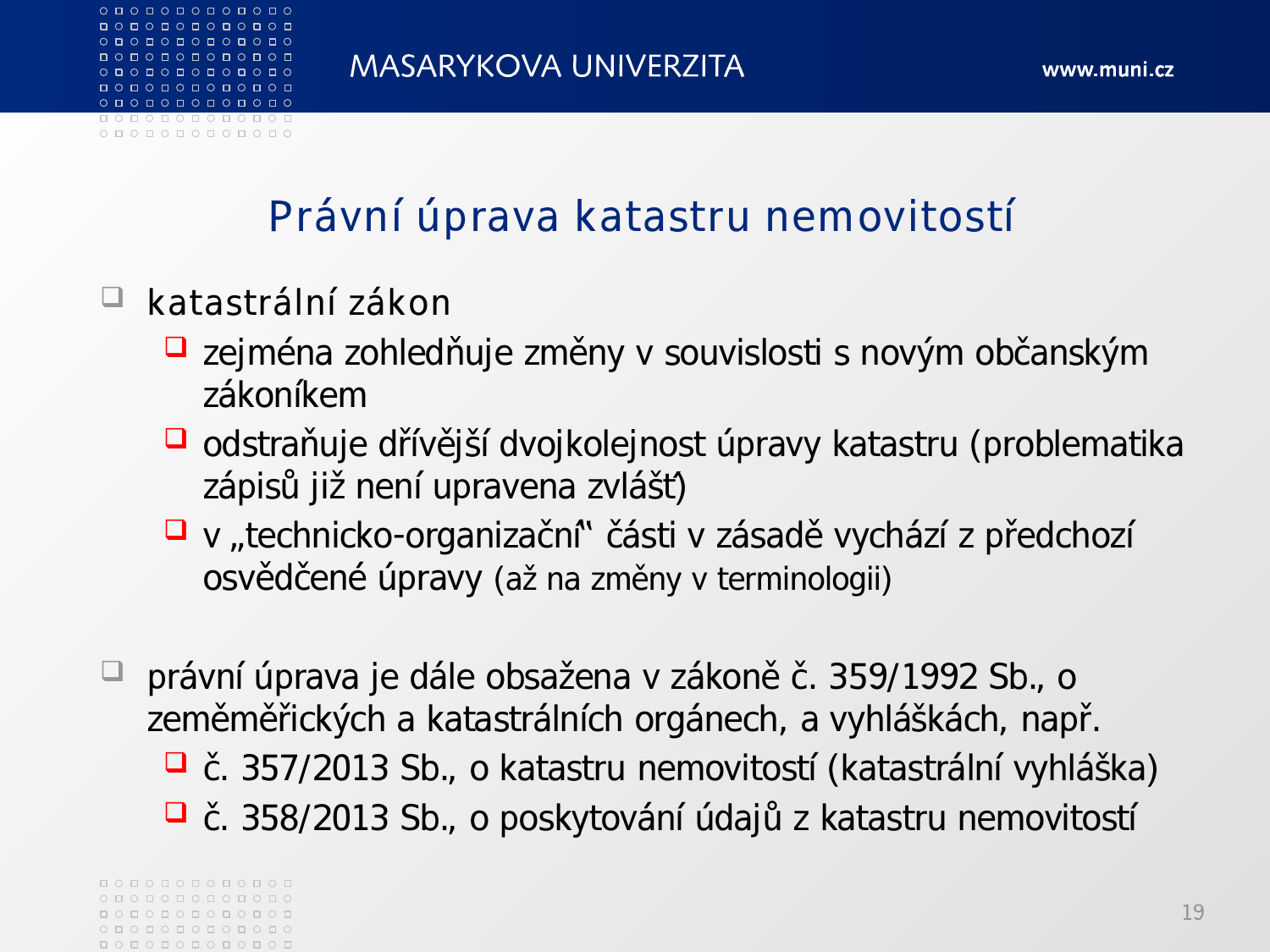

# Právní úprava katastru nemovitostí
katastrální zákon
zejména zohledňuje změny v souvislosti s novým občanským zákoníkem
odstraňuje dřívější dvojkolejnost úpravy katastru (problematika zápisů již není upravena zvlášť)
v „technicko-organizační“ části v zásadě vychází z předchozí osvědčené úpravy (až na změny v terminologii)

právní úprava je dále obsažena v zákoně č. 359/1992 Sb., o zeměměřických a katastrálních orgánech, a vyhláškách, např.
č. 357/2013 Sb., o katastru nemovitostí (katastrální vyhláška)
č. 358/2013 Sb., o poskytování údajů z katastru nemovitostí
19